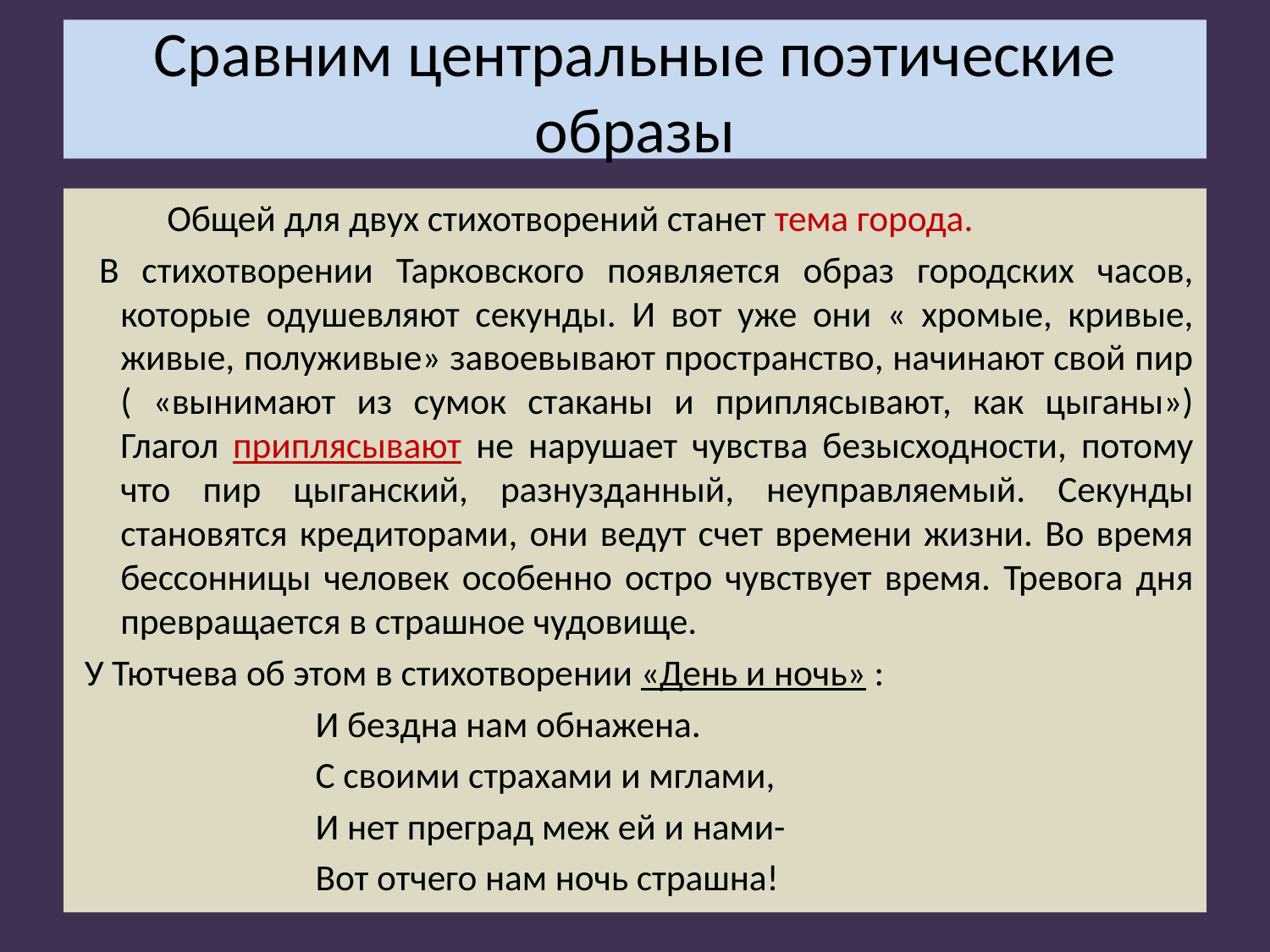

# Сравним центральные поэтические образы
           Общей для двух стихотворений станет тема города.
 В стихотворении Тарковского появляется образ городских часов, которые одушевляют секунды. И вот уже они « хромые, кривые, живые, полуживые» завоевывают пространство, начинают свой пир ( «вынимают из сумок стаканы и приплясывают, как цыганы») Глагол приплясывают не нарушает чувства безысходности, потому что пир цыганский, разнузданный, неуправляемый. Секунды становятся кредиторами, они ведут счет времени жизни. Во время бессонницы человек особенно остро чувствует время. Тревога дня превращается в страшное чудовище.
 У Тютчева об этом в стихотворении «День и ночь» :
                             И бездна нам обнажена.
                             С своими страхами и мглами,
                             И нет преград меж ей и нами-
                             Вот отчего нам ночь страшна!